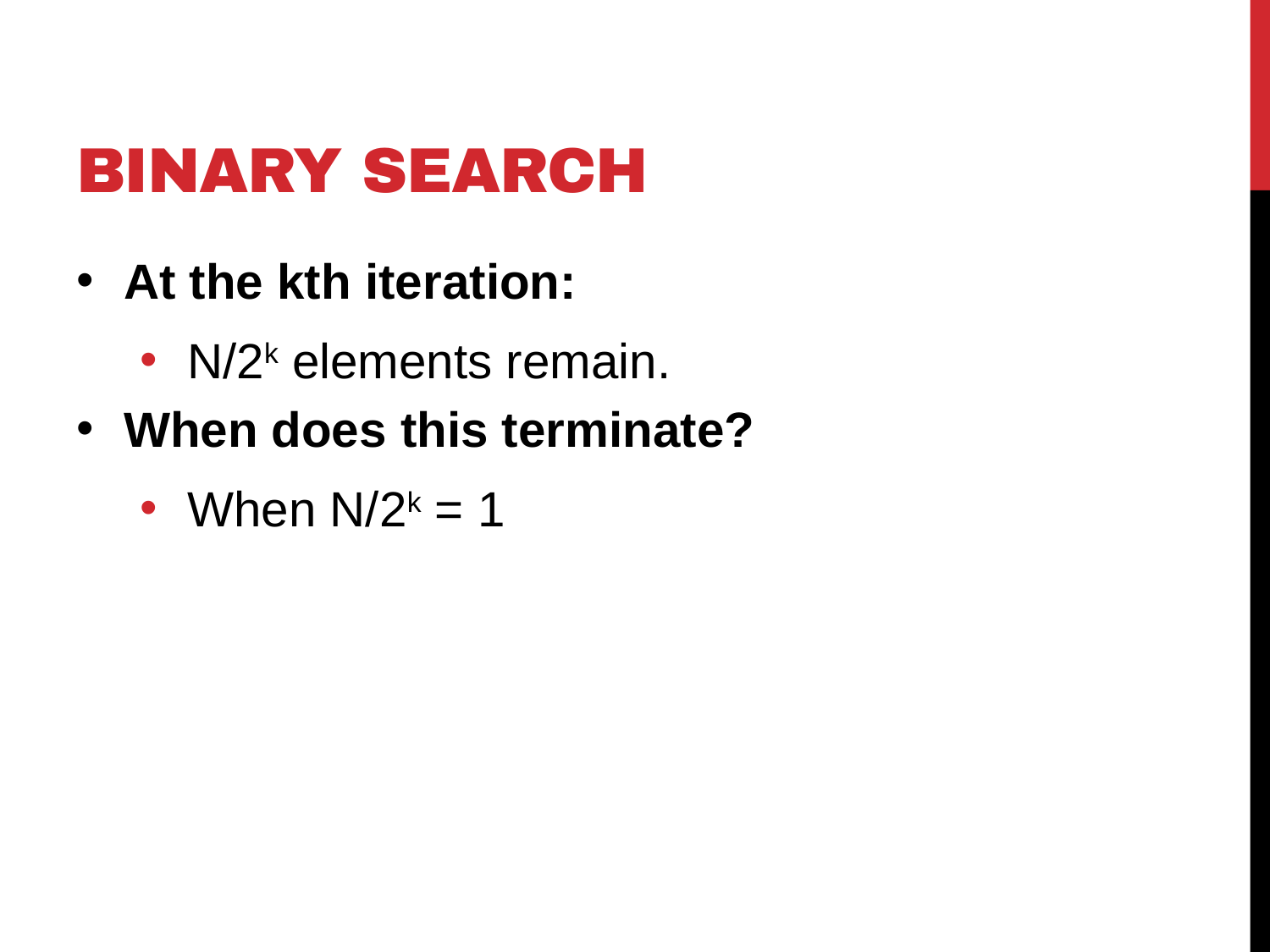

# Binary Search
At the kth iteration:
N/2k elements remain.
When does this terminate?
When N/2k = 1